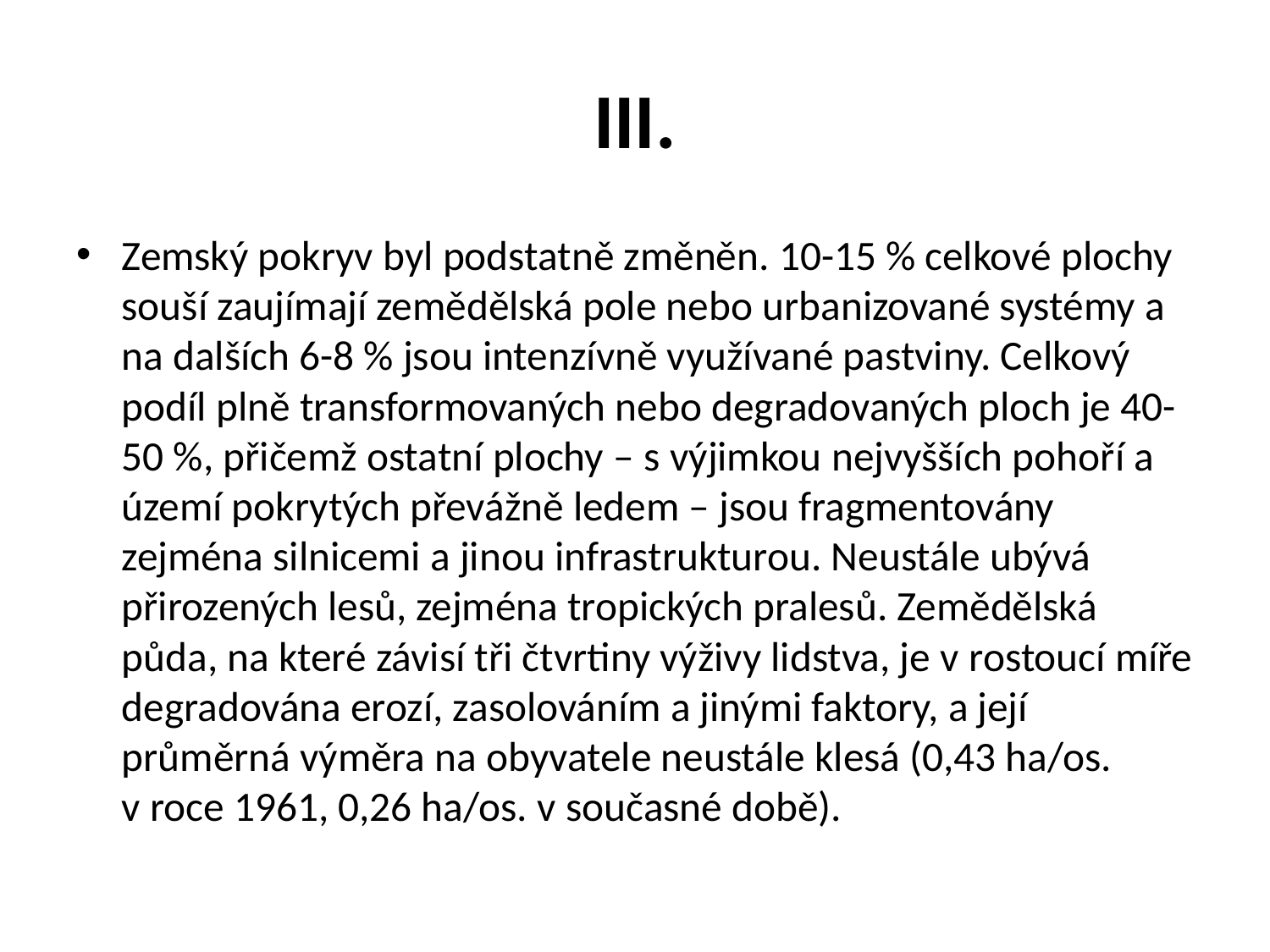

# III.
Zemský pokryv byl podstatně změněn. 10-15 % celkové plochy souší zaujímají zemědělská pole nebo urbanizované systémy a na dalších 6-8 % jsou intenzívně využívané pastviny. Celkový podíl plně transformovaných nebo degradovaných ploch je 40-50 %, přičemž ostatní plochy – s výjimkou nejvyšších pohoří a území pokrytých převážně ledem – jsou fragmentovány zejména silnicemi a jinou infrastrukturou. Neustále ubývá přirozených lesů, zejména tropických pralesů. Zemědělská půda, na které závisí tři čtvrtiny výživy lidstva, je v rostoucí míře degradována erozí, zasolováním a jinými faktory, a její průměrná výměra na obyvatele neustále klesá (0,43 ha/os. v roce 1961, 0,26 ha/os. v současné době).